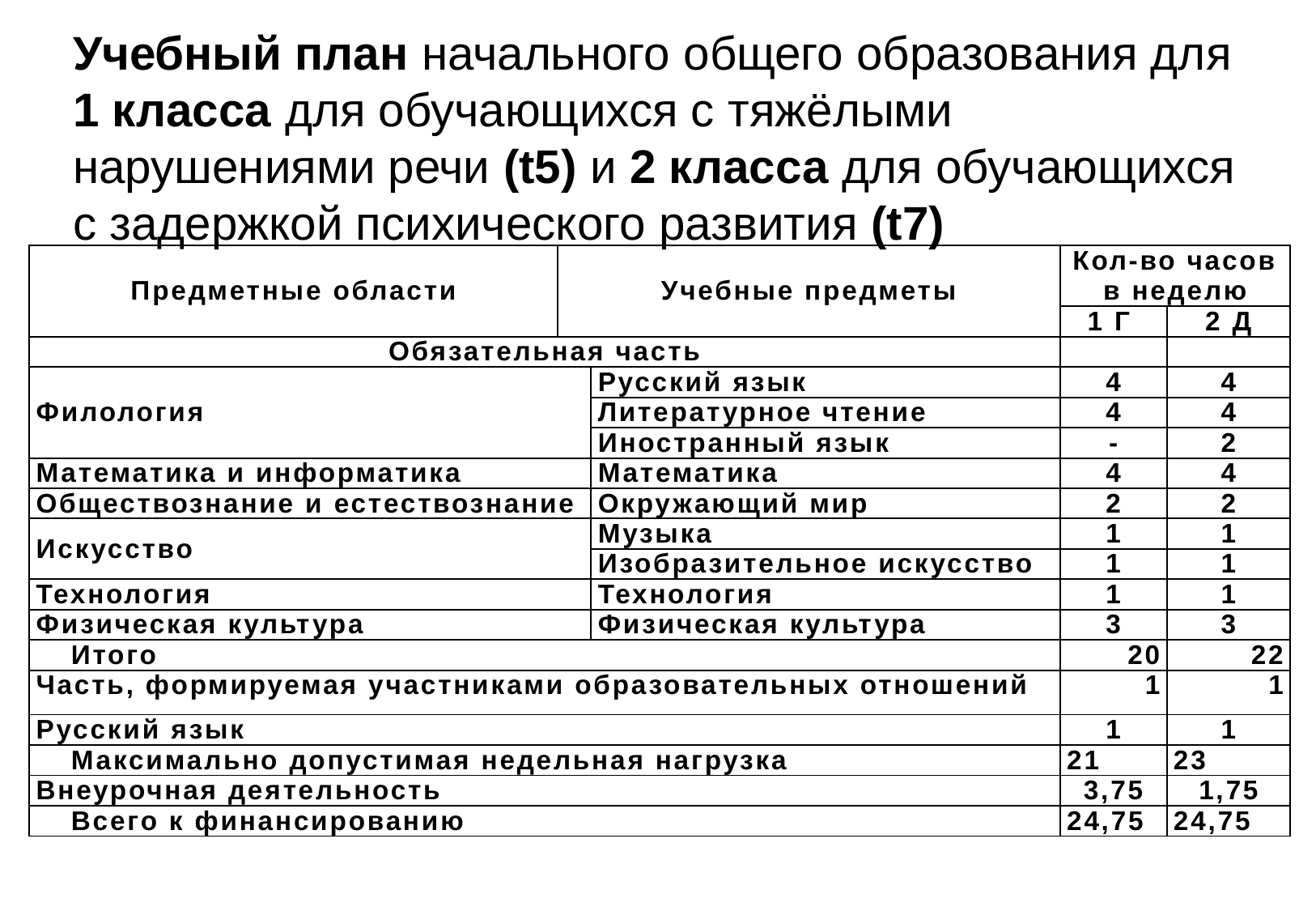

Учебный план начального общего образования для
1 класса для обучающихся с тяжёлыми нарушениями речи (t5) и 2 класса для обучающихся с задержкой психического развития (t7)
| Предметные области | Учебные предметы |  | Кол-во часов в неделю |  |
| --- | --- | --- | --- | --- |
|  |  |  | 1 Г | 2 Д |
| Обязательная часть |  |  |  |  |
| Филология |  | Русский язык | 4 | 4 |
|  |  | Литературное чтение | 4 | 4 |
|  |  | Иностранный язык | - | 2 |
| Математика и информатика |  | Математика | 4 | 4 |
| Обществознание и естествознание |  | Окружающий мир | 2 | 2 |
| Искусство |  | Музыка | 1 | 1 |
|  |  | Изобразительное искусство | 1 | 1 |
| Технология |  | Технология | 1 | 1 |
| Физическая культура |  | Физическая культура | 3 | 3 |
| Итого |  |  | 20 | 22 |
| Часть, формируемая участниками образовательных отношений |  |  | 1 | 1 |
| Русский язык |  |  | 1 | 1 |
| Максимально допустимая недельная нагрузка |  |  | 21 | 23 |
| Внеурочная деятельность |  |  | 3,75 | 1,75 |
| Всего к финансированию |  |  | 24,75 | 24,75 |